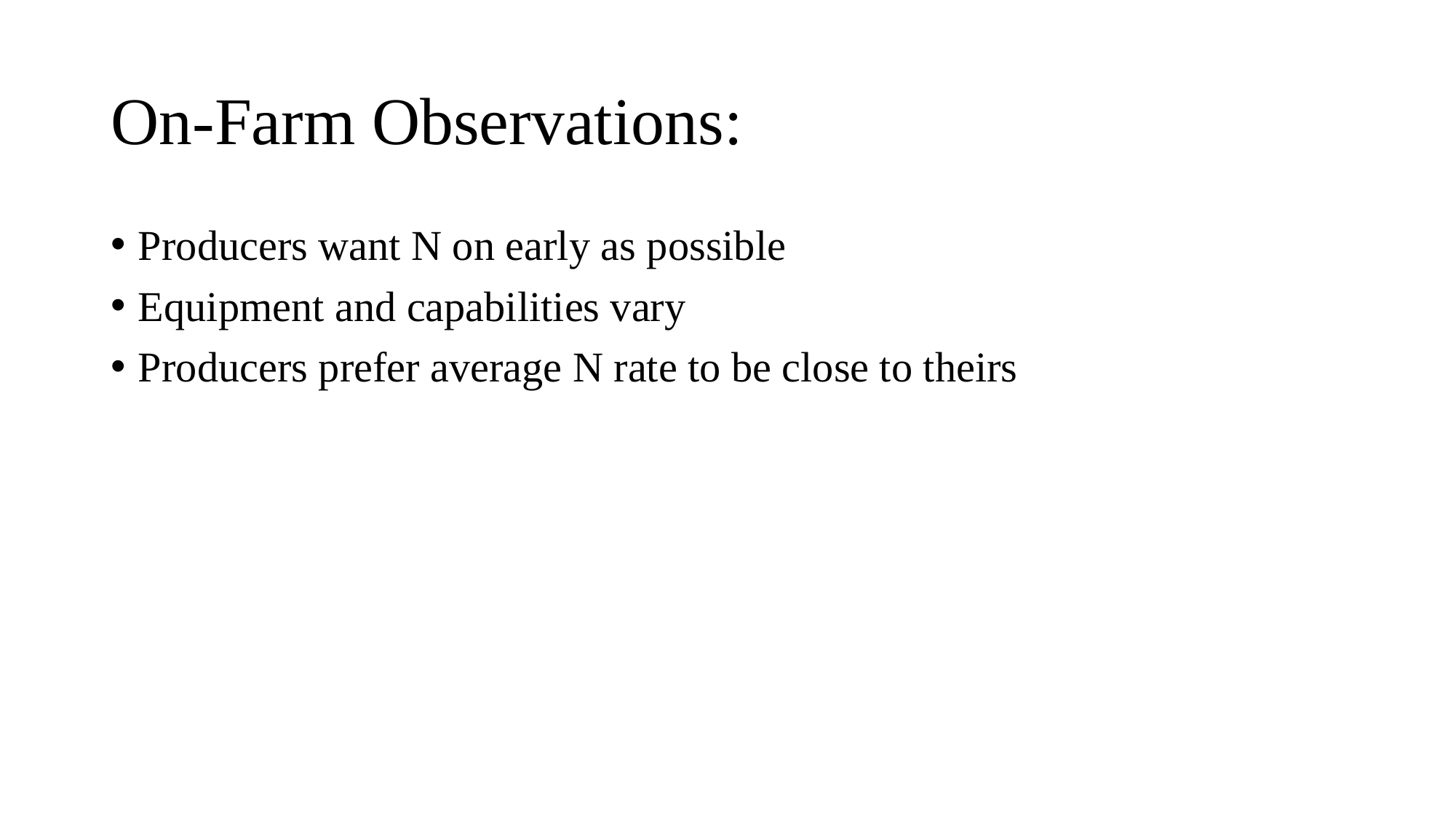

# On-Farm Observations:
Producers want N on early as possible
Equipment and capabilities vary
Producers prefer average N rate to be close to theirs